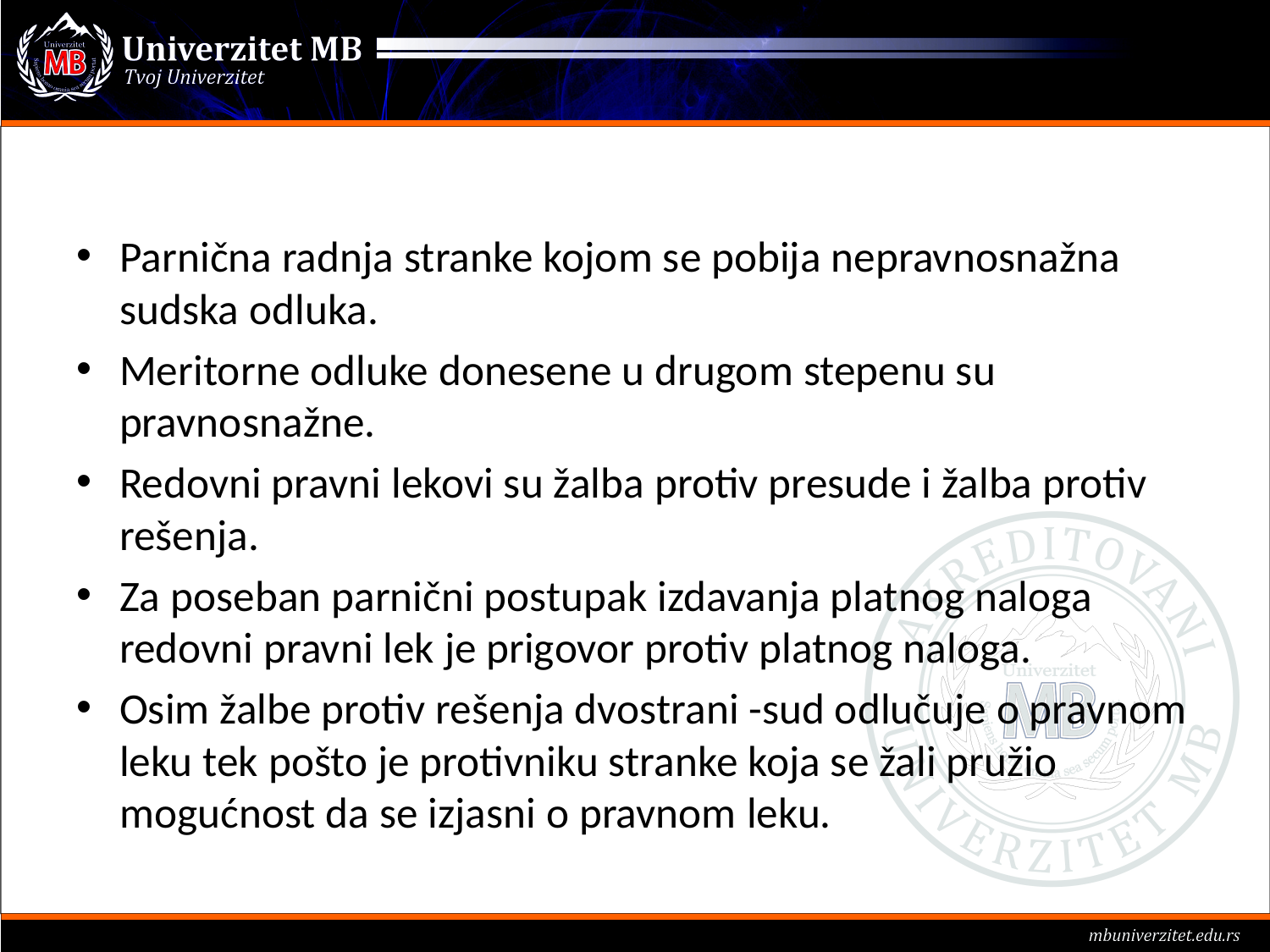

#
Parnična radnja stranke kojom se pobija nepravnosnažna sudska odluka.
Meritorne odluke donesene u drugom stepenu su pravnosnažne.
Redovni pravni lekovi su žalba protiv presude i žalba protiv rešenja.
Za poseban parnični postupak izdavanja platnog naloga redovni pravni lek je prigovor protiv platnog naloga.
Osim žalbe protiv rešenja dvostrani -sud odlučuje o pravnom leku tek pošto je protivniku stranke koja se žali pružio mogućnost da se izjasni o pravnom leku.